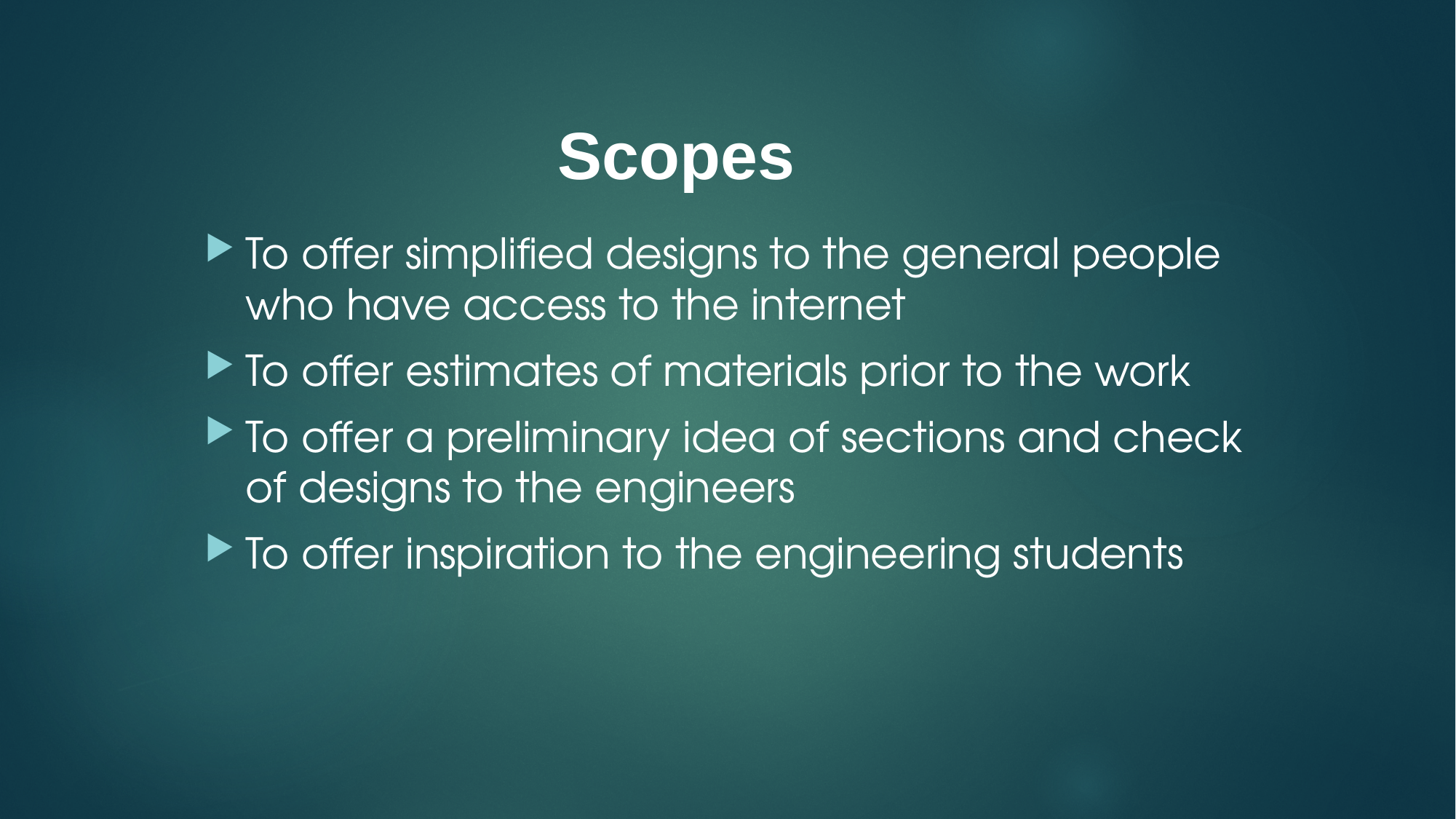

# Scopes
To offer simplified designs to the general people who have access to the internet
To offer estimates of materials prior to the work
To offer a preliminary idea of sections and check of designs to the engineers
To offer inspiration to the engineering students